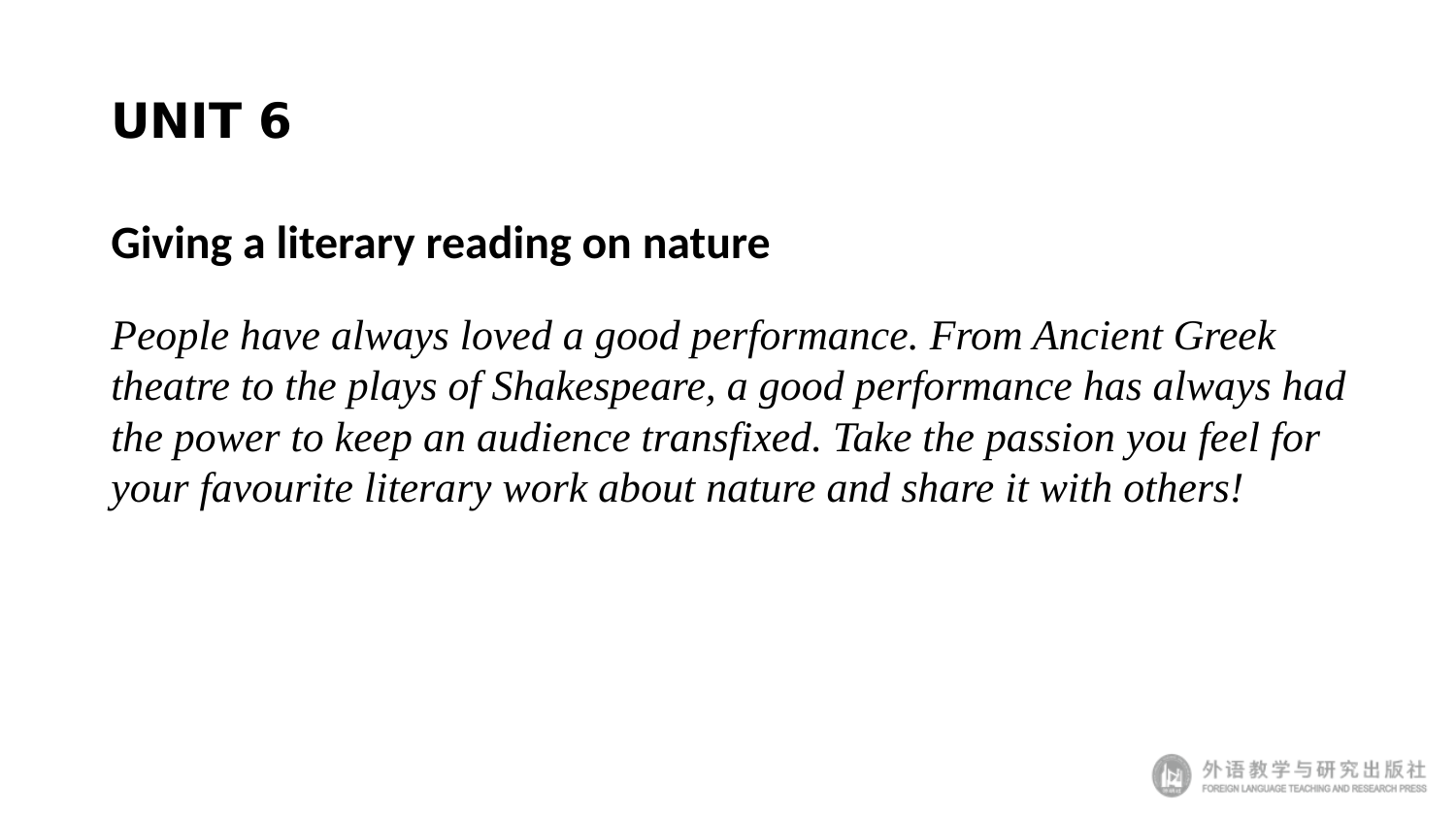

# UNIT 6
Giving a literary reading on nature
People have always loved a good performance. From Ancient Greek theatre to the plays of Shakespeare, a good performance has always had the power to keep an audience transfixed. Take the passion you feel for your favourite literary work about nature and share it with others!